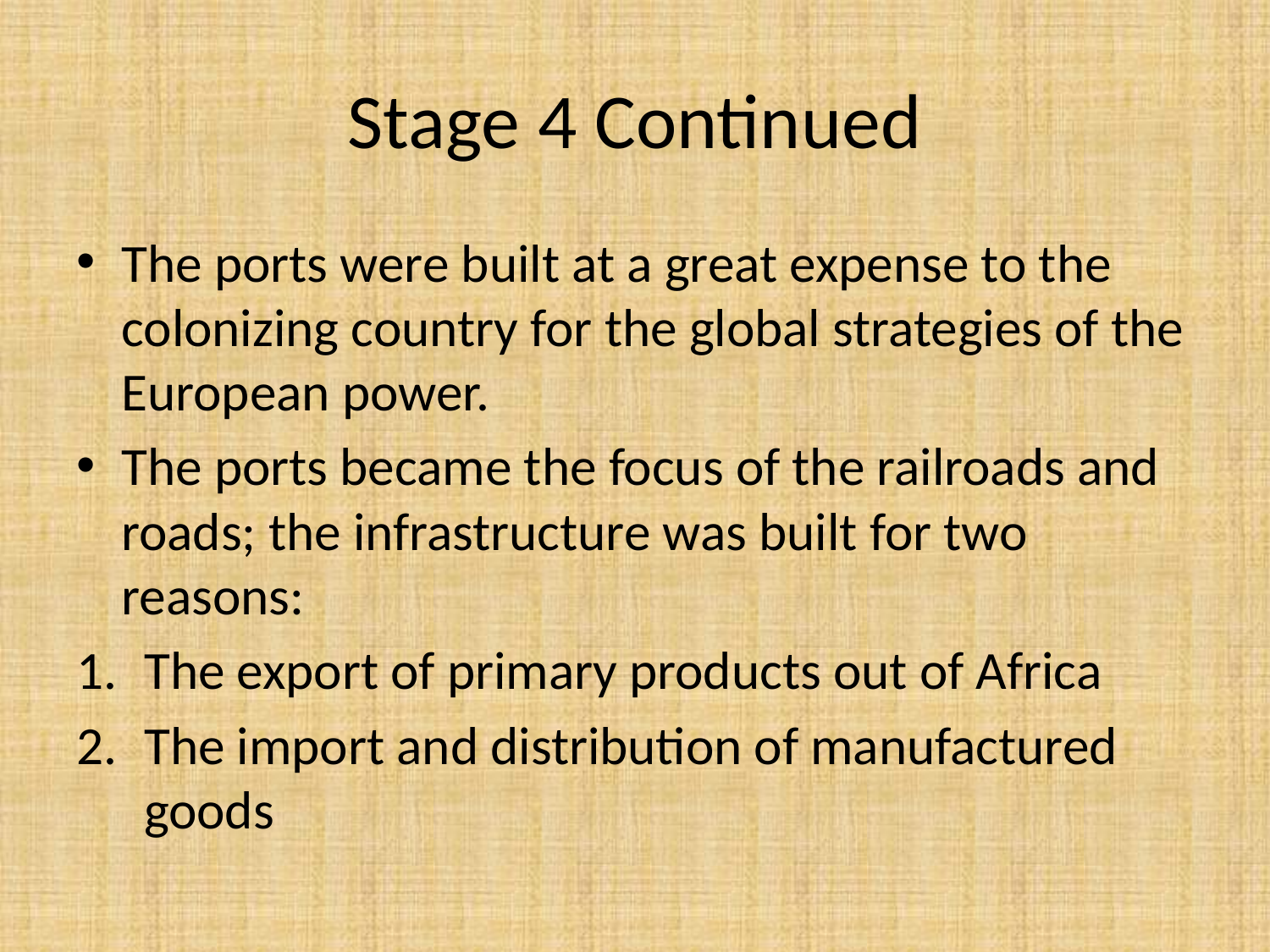

# Stage 4 Continued
The ports were built at a great expense to the colonizing country for the global strategies of the European power.
The ports became the focus of the railroads and roads; the infrastructure was built for two reasons:
The export of primary products out of Africa
The import and distribution of manufactured goods